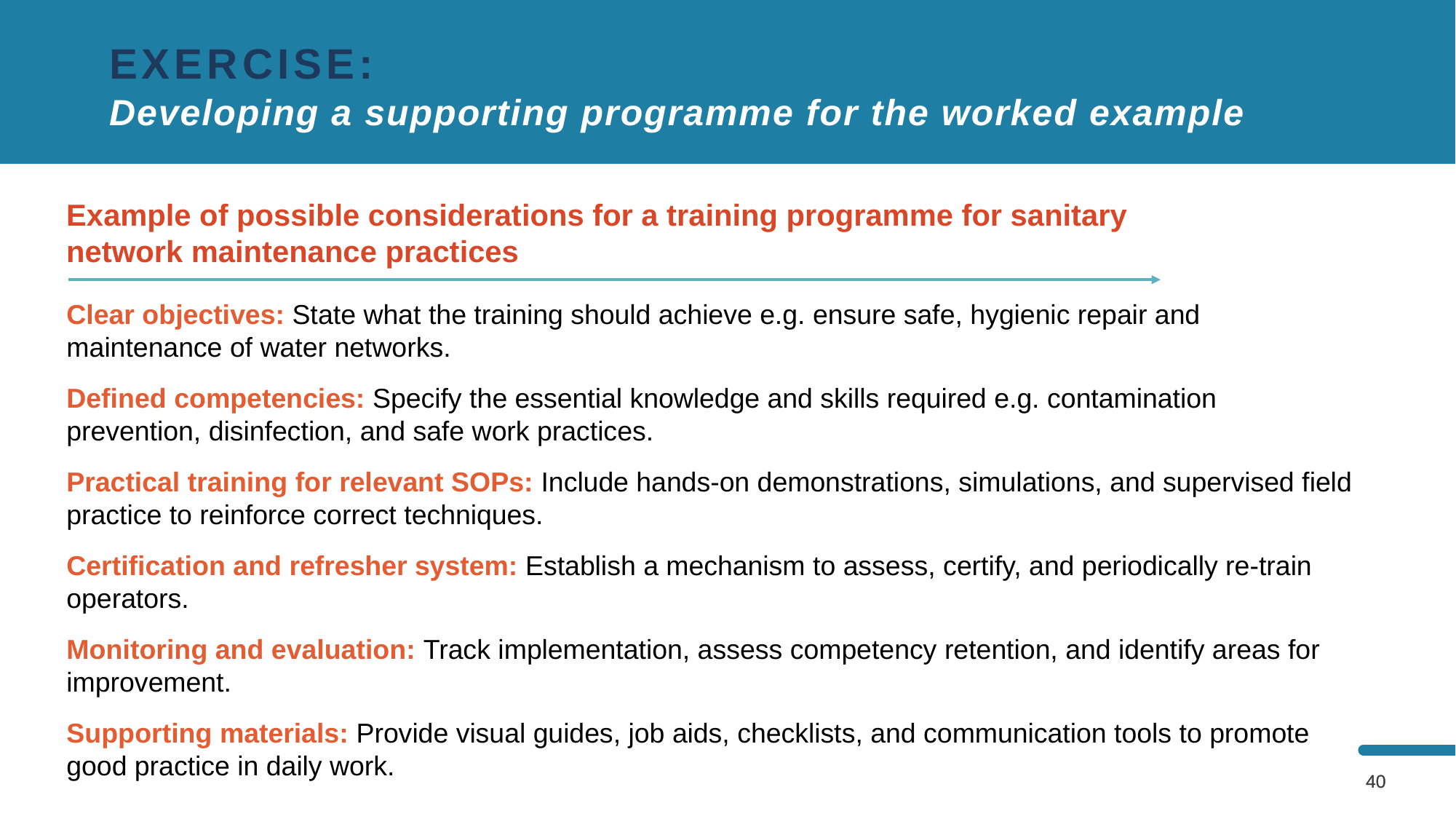

EXERCISE:
Developing a supporting programme for the worked example
Example of possible considerations for a training programme for sanitary network maintenance practices
Clear objectives: State what the training should achieve e.g. ensure safe, hygienic repair and maintenance of water networks.
Defined competencies: Specify the essential knowledge and skills required e.g. contamination prevention, disinfection, and safe work practices.
Practical training for relevant SOPs: Include hands-on demonstrations, simulations, and supervised field practice to reinforce correct techniques.
Certification and refresher system: Establish a mechanism to assess, certify, and periodically re-train operators.
Monitoring and evaluation: Track implementation, assess competency retention, and identify areas for improvement.
Supporting materials: Provide visual guides, job aids, checklists, and communication tools to promote good practice in daily work.